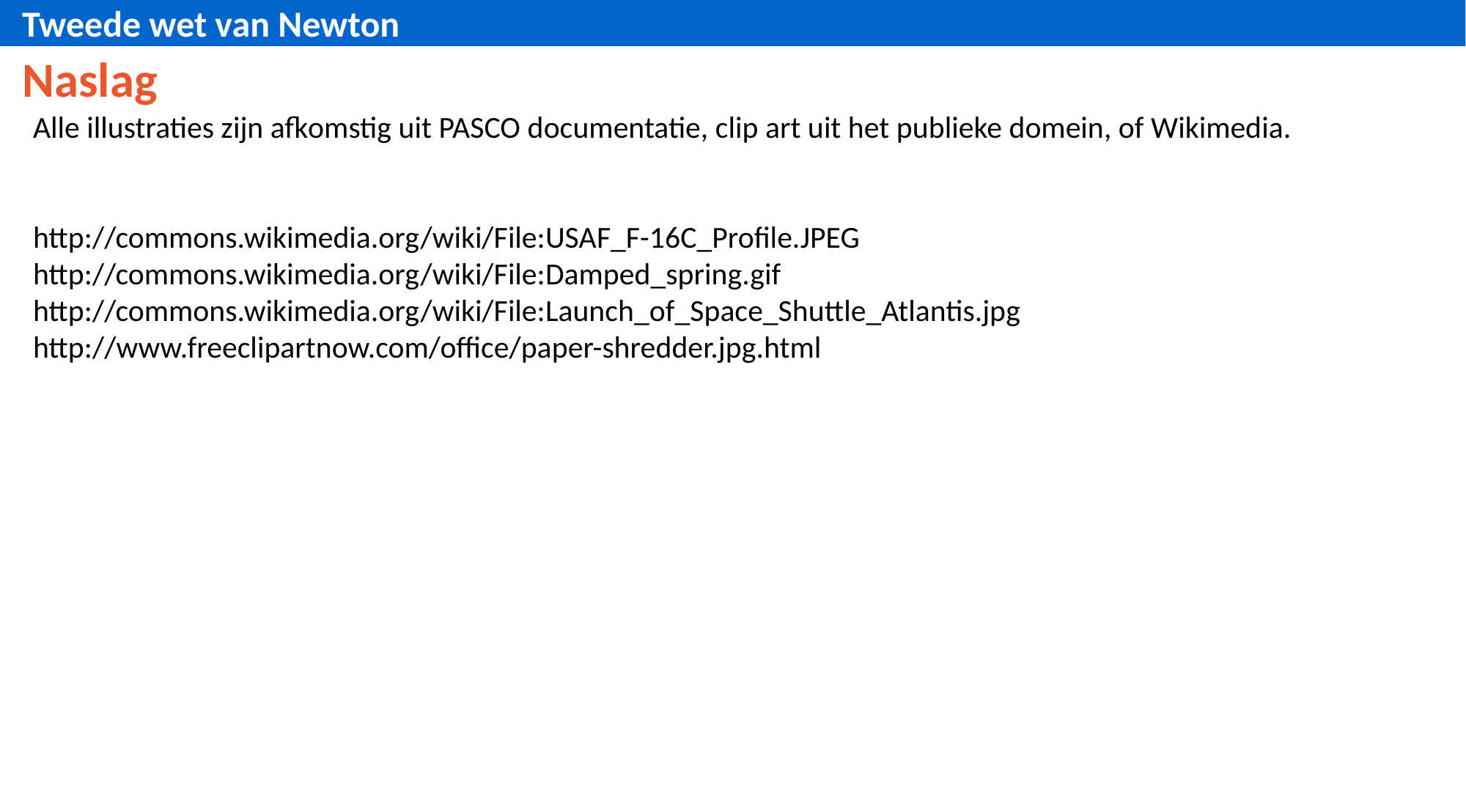

Naslag
Alle illustraties zijn afkomstig uit PASCO documentatie, clip art uit het publieke domein, of Wikimedia.

http://commons.wikimedia.org/wiki/File:USAF_F-16C_Profile.JPEG
http://commons.wikimedia.org/wiki/File:Damped_spring.gif
http://commons.wikimedia.org/wiki/File:Launch_of_Space_Shuttle_Atlantis.jpg
http://www.freeclipartnow.com/office/paper-shredder.jpg.html